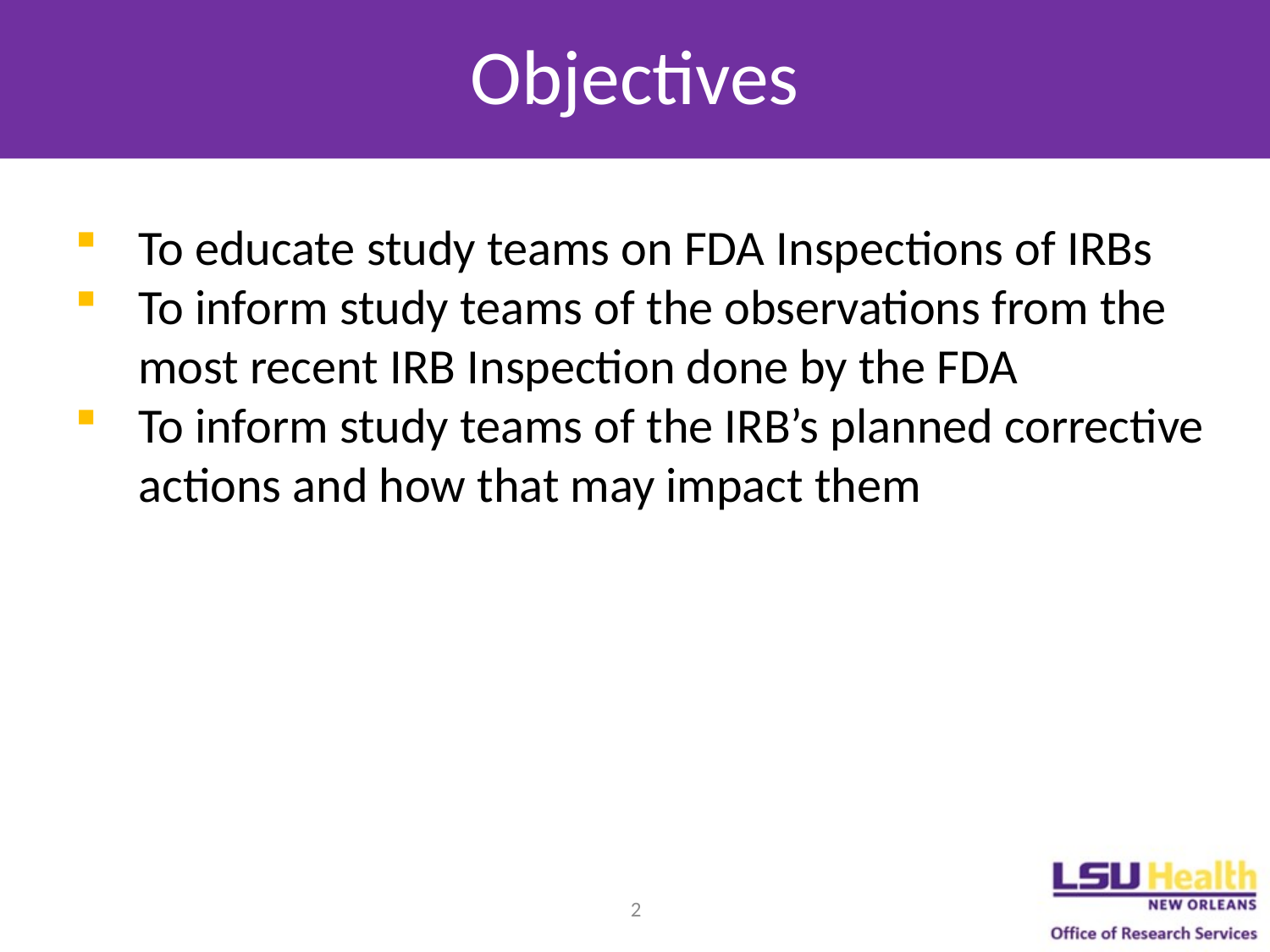

# Objectives
To educate study teams on FDA Inspections of IRBs
To inform study teams of the observations from the most recent IRB Inspection done by the FDA
To inform study teams of the IRB’s planned corrective actions and how that may impact them
2